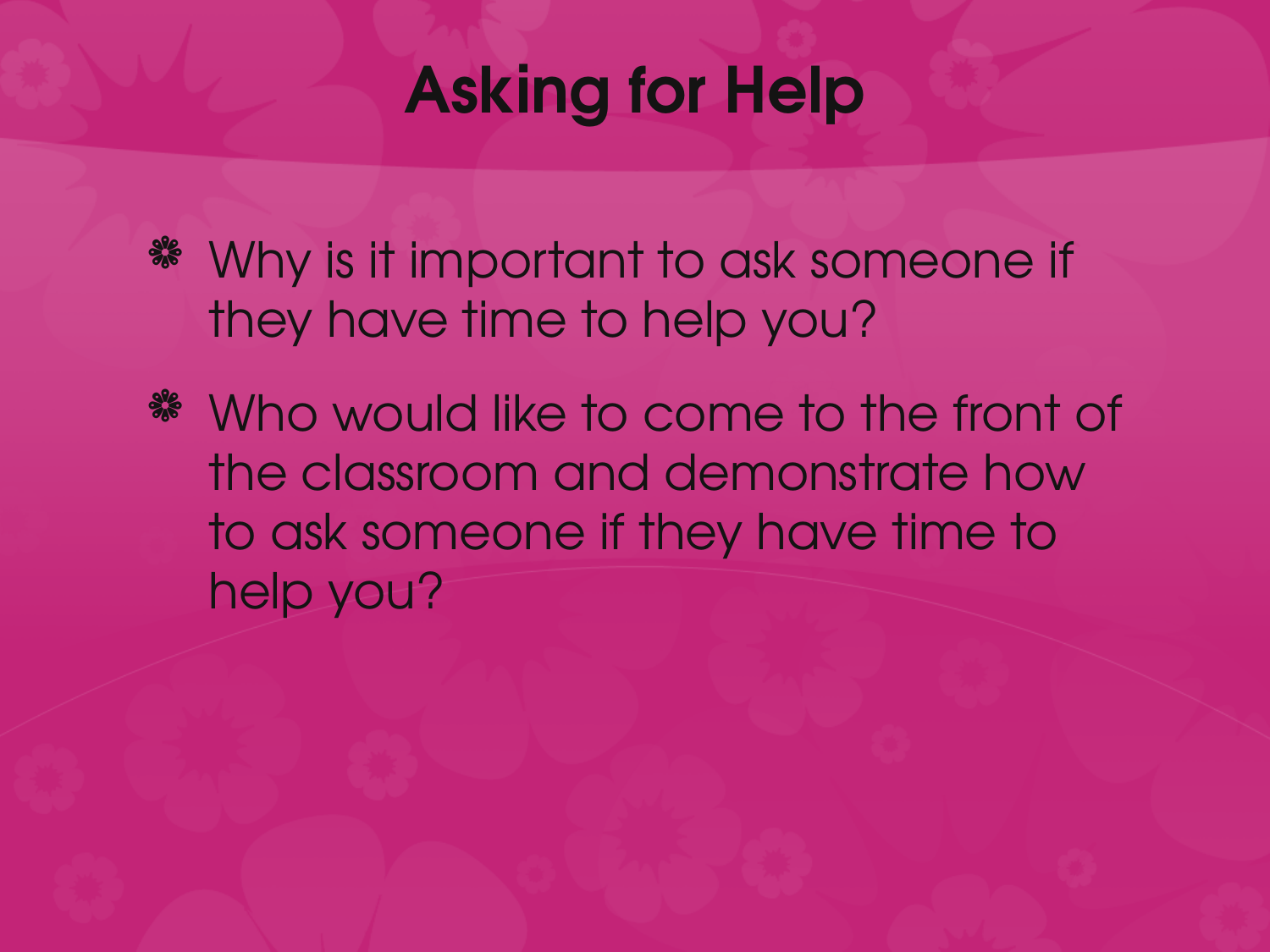

# Asking for Help
Why is it important to ask someone if they have time to help you?
Who would like to come to the front of the classroom and demonstrate how to ask someone if they have time to help you?